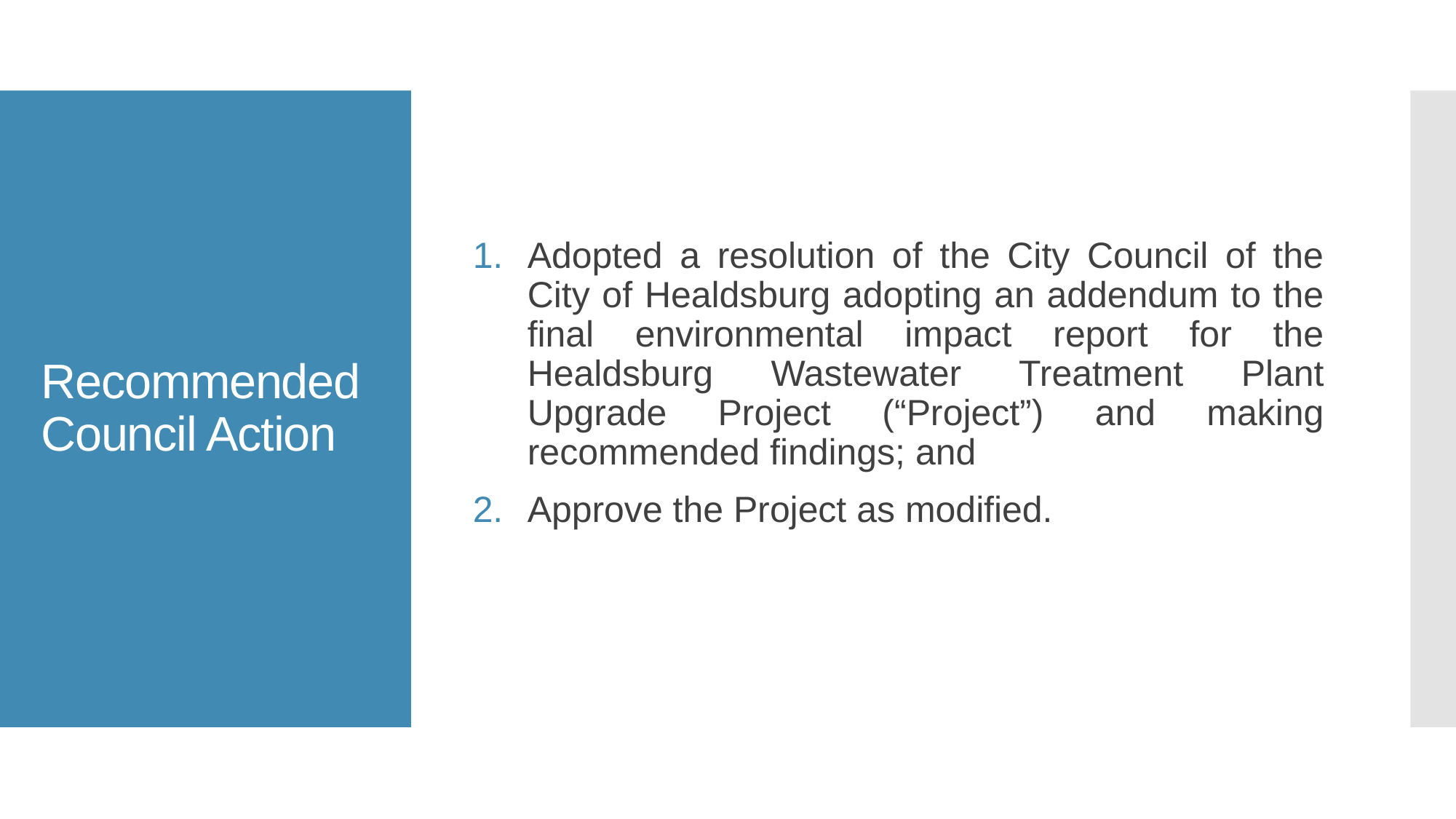

Adopted a resolution of the City Council of the City of Healdsburg adopting an addendum to the final environmental impact report for the Healdsburg Wastewater Treatment Plant Upgrade Project (“Project”) and making recommended findings; and
Approve the Project as modified.

# Recommended Council Action